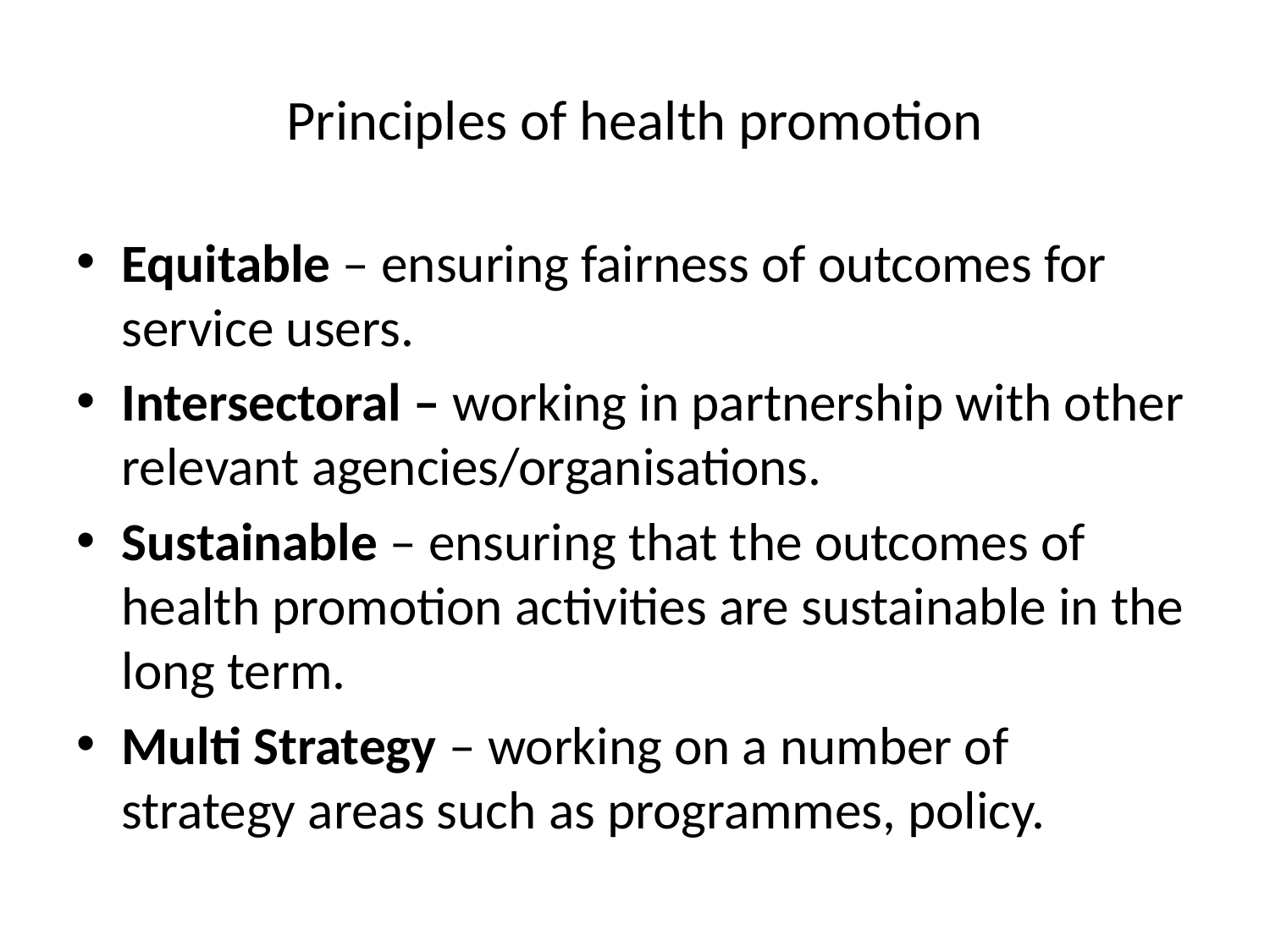

# Principles of health promotion
Equitable – ensuring fairness of outcomes for service users.
Intersectoral – working in partnership with other relevant agencies/organisations.
Sustainable – ensuring that the outcomes of health promotion activities are sustainable in the long term.
Multi Strategy – working on a number of strategy areas such as programmes, policy.